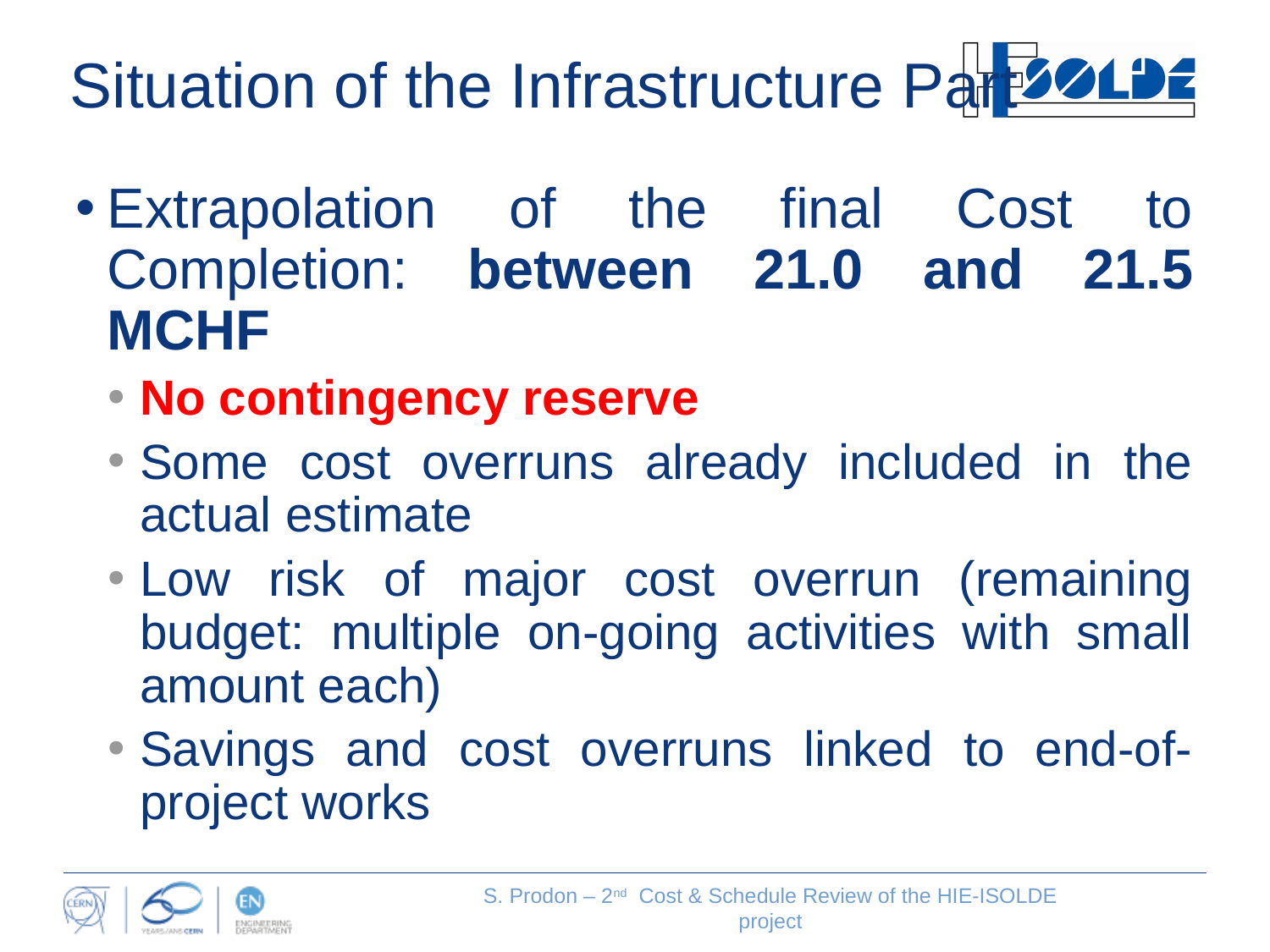

# Situation of the Infrastructure Part
Extrapolation of the final Cost to Completion: between 21.0 and 21.5 MCHF
No contingency reserve
Some cost overruns already included in the actual estimate
Low risk of major cost overrun (remaining budget: multiple on-going activities with small amount each)
Savings and cost overruns linked to end-of-project works

S. Prodon – 2nd  Cost & Schedule Review of the HIE-ISOLDE project